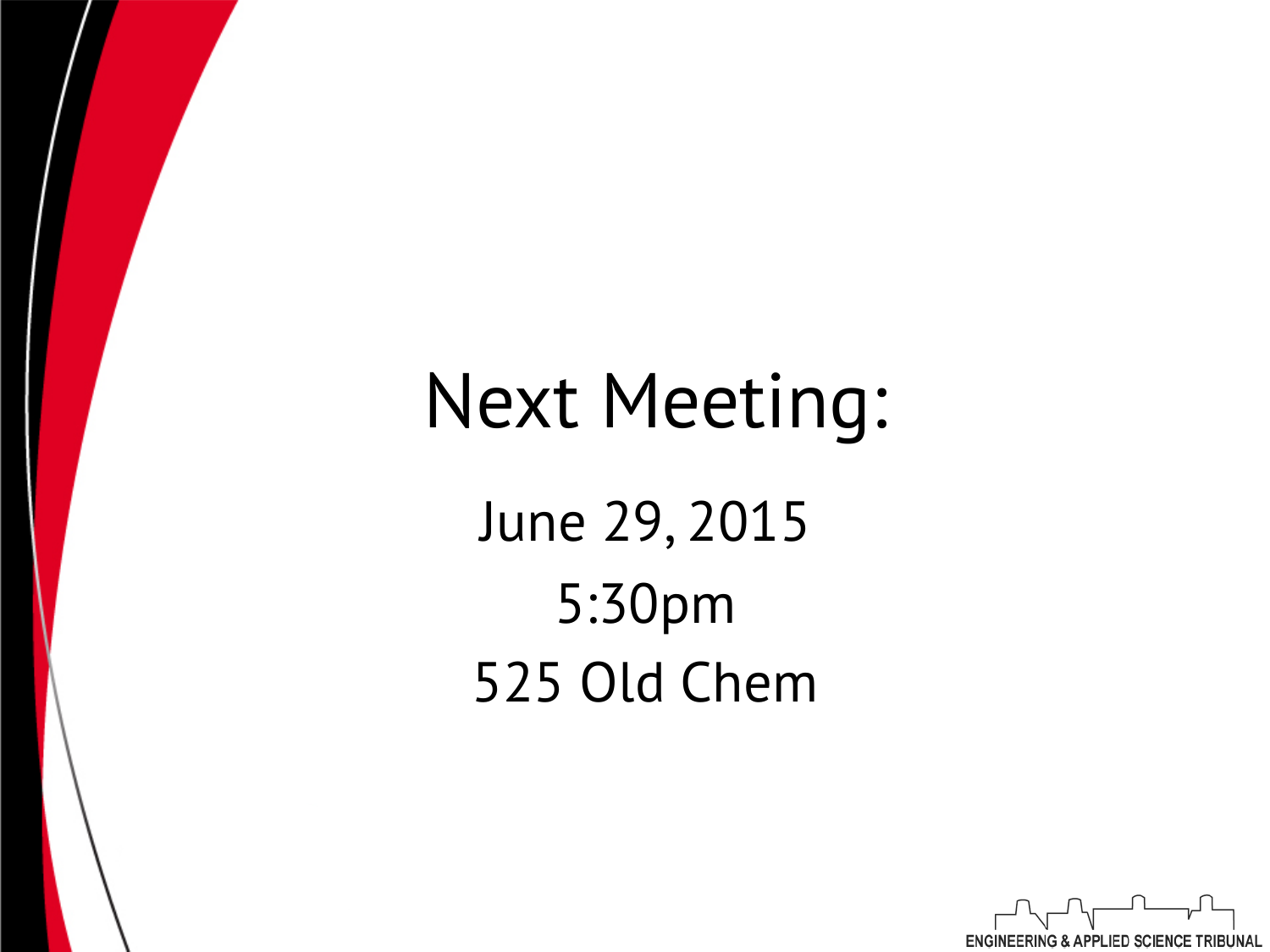

# Next Meeting:
June 29, 2015
5:30pm
525 Old Chem